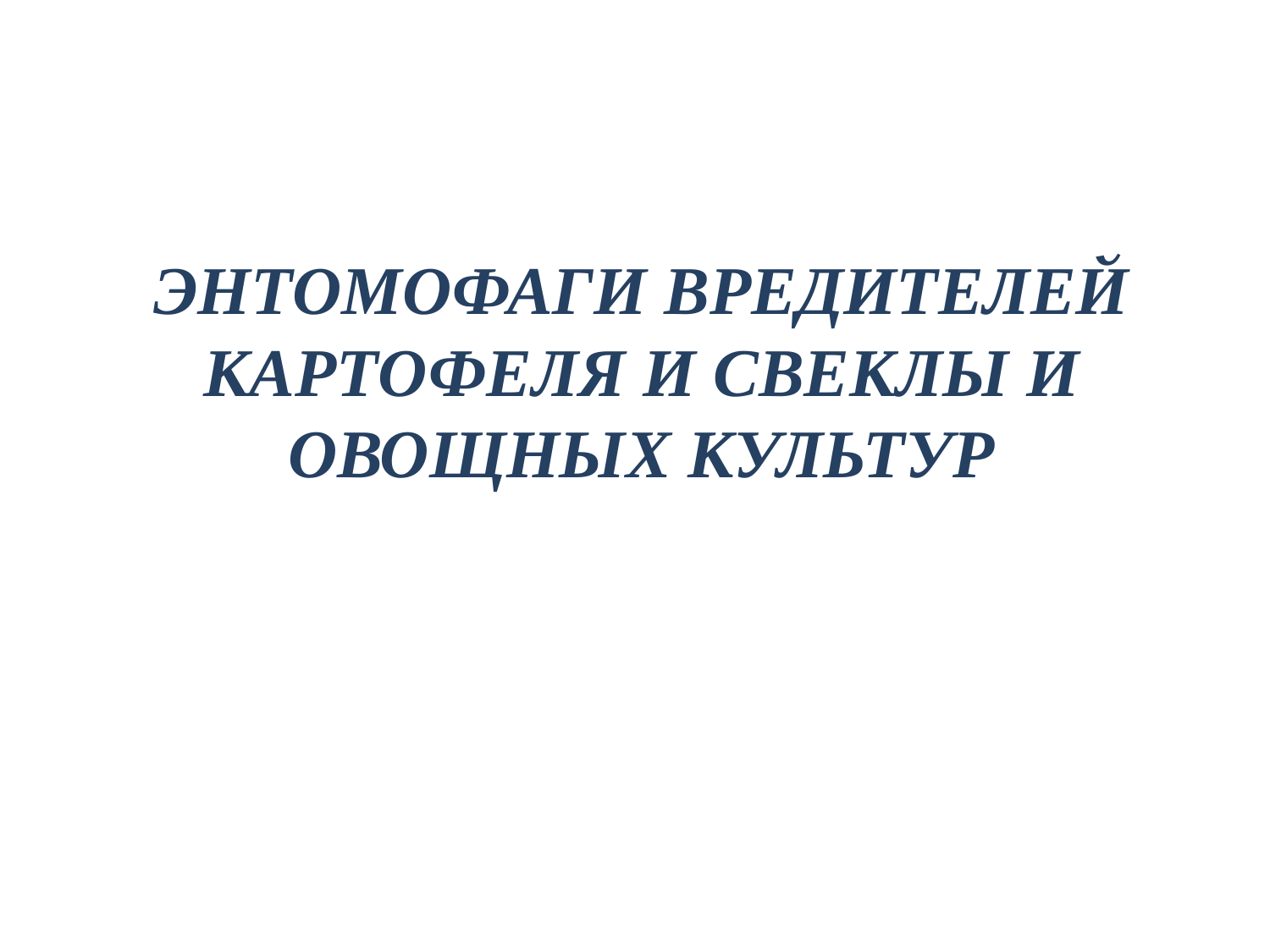

# ЭНТОМОФАГИ ВРЕДИТЕЛЕЙ КАРТОФЕЛЯ И СВЕКЛЫ И ОВОЩНЫХ КУЛЬТУР